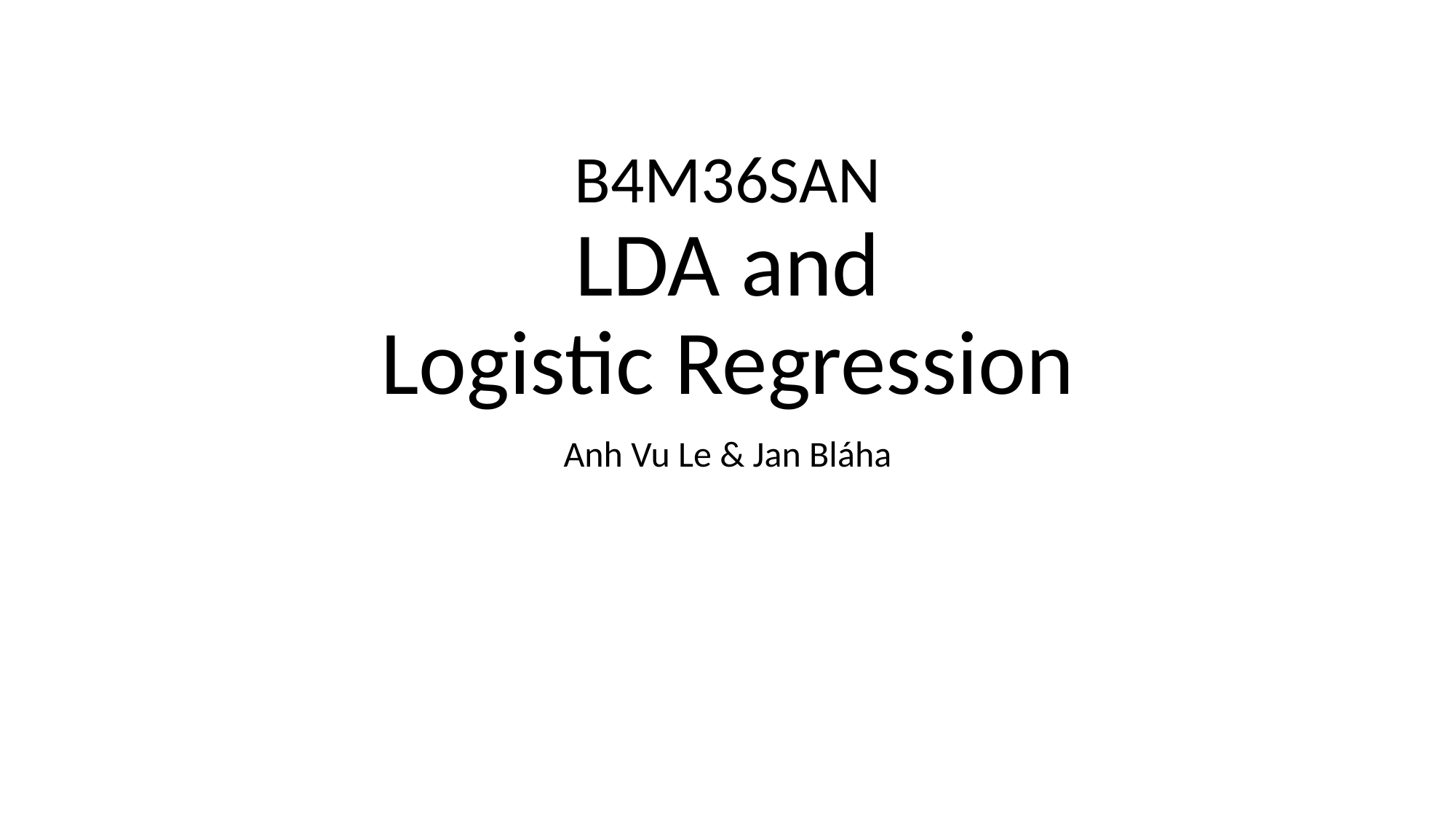

# B4M36SAN LDA and Logistic Regression
Anh Vu Le & Jan Bláha